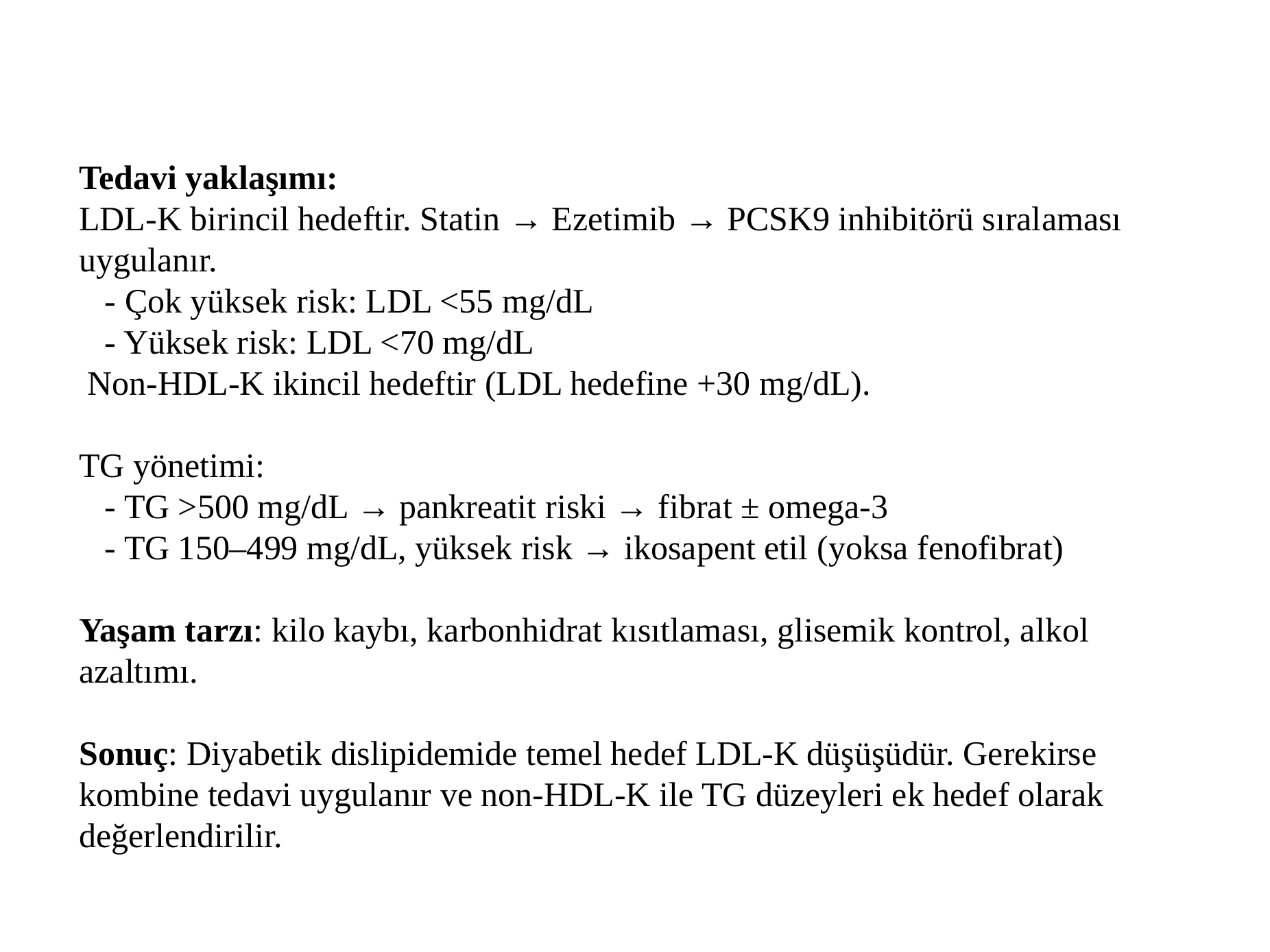

Tedavi yaklaşımı:
LDL-K birincil hedeftir. Statin → Ezetimib → PCSK9 inhibitörü sıralaması uygulanır.
   - Çok yüksek risk: LDL <55 mg/dL
   - Yüksek risk: LDL <70 mg/dL
 Non-HDL-K ikincil hedeftir (LDL hedefine +30 mg/dL).
TG yönetimi:
   - TG >500 mg/dL → pankreatit riski → fibrat ± omega‑3
   - TG 150–499 mg/dL, yüksek risk → ikosapent etil (yoksa fenofibrat)

Yaşam tarzı: kilo kaybı, karbonhidrat kısıtlaması, glisemik kontrol, alkol azaltımı.
Sonuç: Diyabetik dislipidemide temel hedef LDL-K düşüşüdür. Gerekirse kombine tedavi uygulanır ve non-HDL-K ile TG düzeyleri ek hedef olarak değerlendirilir.